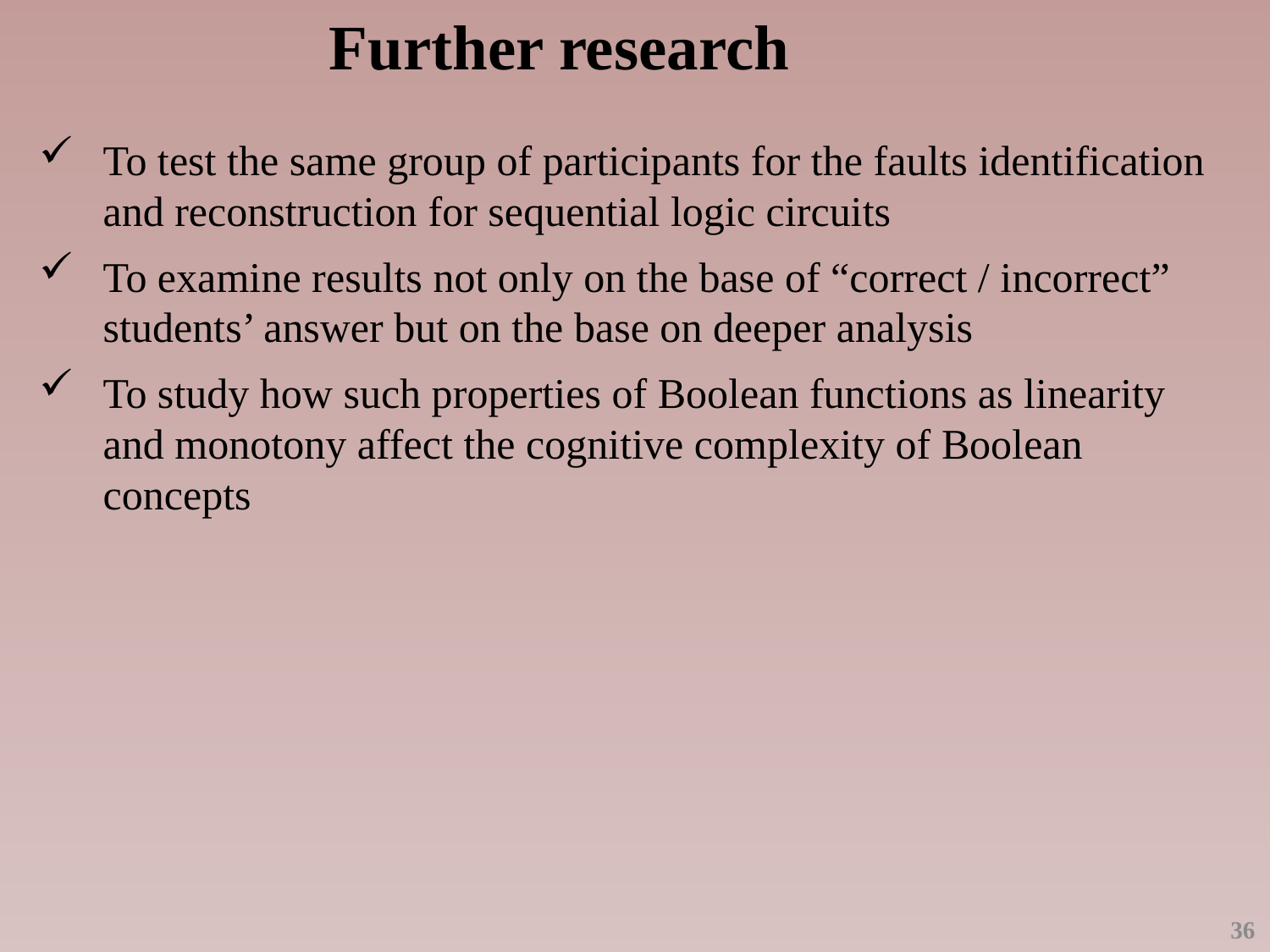

Further research
To test the same group of participants for the faults identification and reconstruction for sequential logic circuits
To examine results not only on the base of “correct / incorrect” students’ answer but on the base on deeper analysis
To study how such properties of Boolean functions as linearity and monotony affect the cognitive complexity of Boolean concepts
36